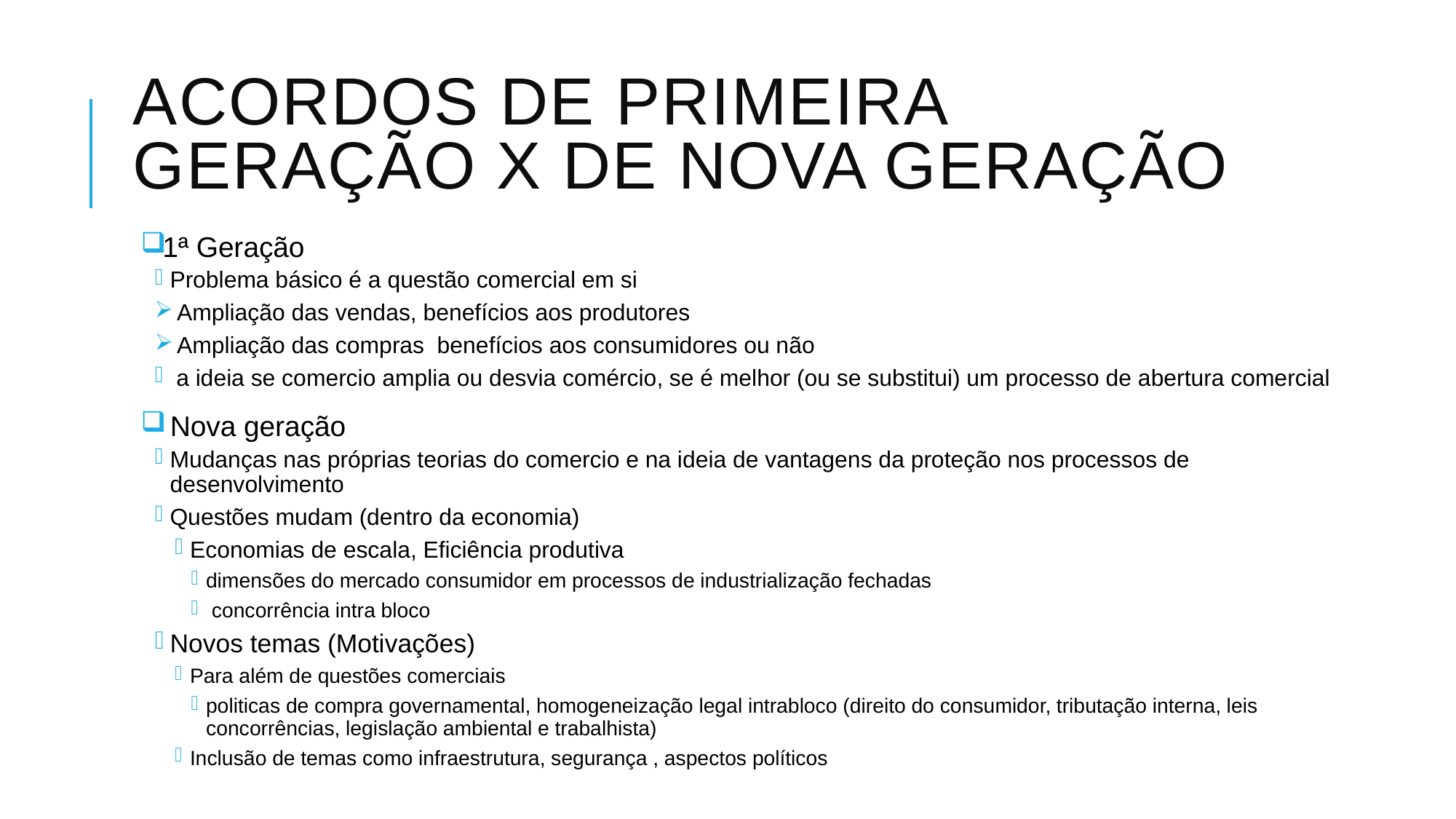

# Acordos de primeira geração x de nova Geração
1ª Geração
Problema básico é a questão comercial em si
 Ampliação das vendas, benefícios aos produtores
 Ampliação das compras  benefícios aos consumidores ou não
 a ideia se comercio amplia ou desvia comércio, se é melhor (ou se substitui) um processo de abertura comercial
 Nova geração
Mudanças nas próprias teorias do comercio e na ideia de vantagens da proteção nos processos de desenvolvimento
Questões mudam (dentro da economia)
Economias de escala, Eficiência produtiva
dimensões do mercado consumidor em processos de industrialização fechadas
 concorrência intra bloco
Novos temas (Motivações)
Para além de questões comerciais
politicas de compra governamental, homogeneização legal intrabloco (direito do consumidor, tributação interna, leis concorrências, legislação ambiental e trabalhista)
Inclusão de temas como infraestrutura, segurança , aspectos políticos